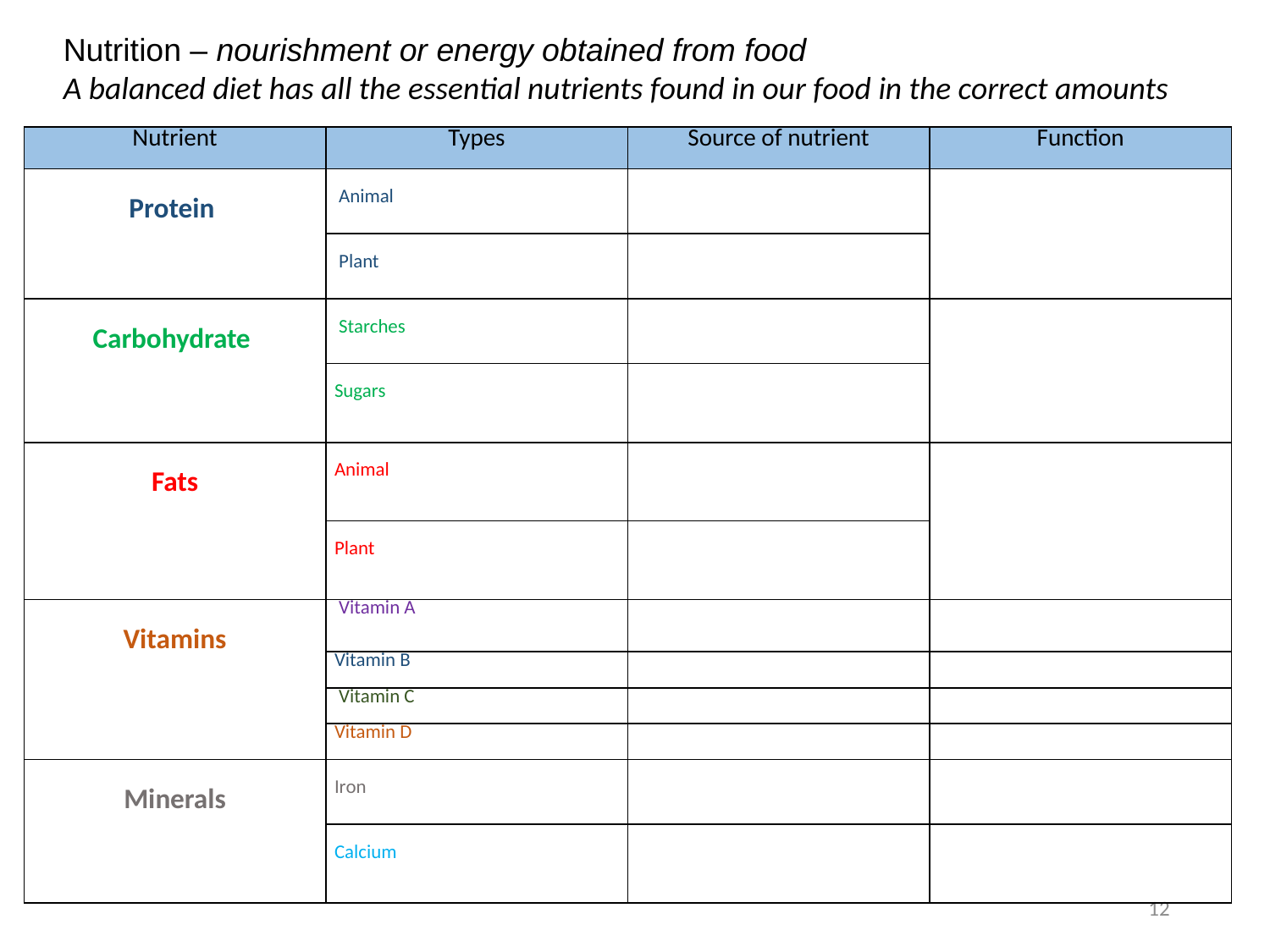

Nutrition – nourishment or energy obtained from food
A balanced diet has all the essential nutrients found in our food in the correct amounts
| Nutrient | Types | Source of nutrient | Function |
| --- | --- | --- | --- |
| Protein | Animal |  |  |
|  | Plant |  |  |
| Carbohydrate | Starches |  |  |
|  | Sugars |  |  |
| Fats | Animal |  |  |
|  | Plant |  |  |
| Vitamins | Vitamin A |  |  |
|  | Vitamin B |  |  |
|  | Vitamin C |  |  |
|  | Vitamin D |  |  |
| Minerals | Iron |  |  |
|  | Calcium |  |  |
12